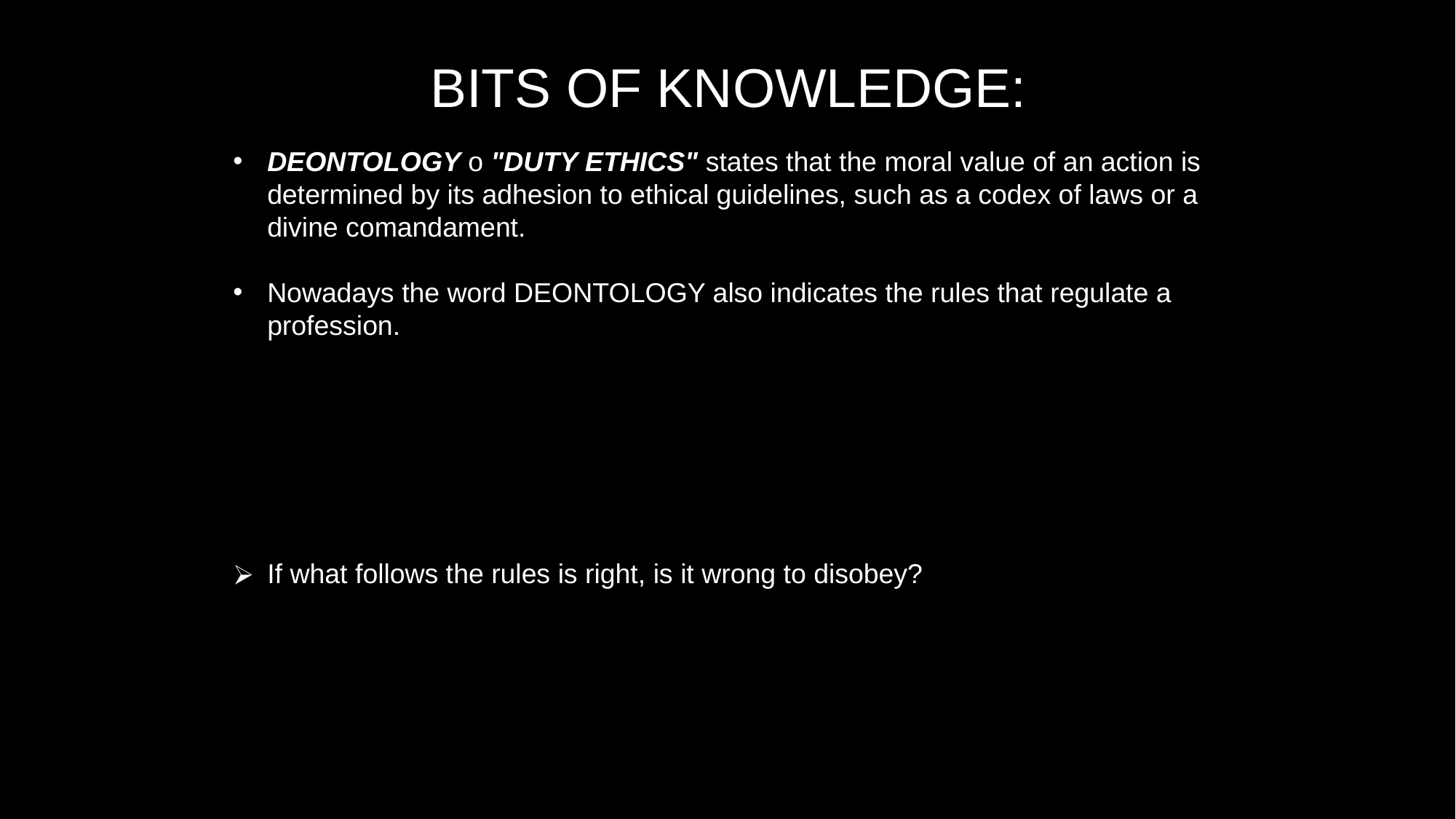

# BITS OF KNOWLEDGE:

DEONTOLOGY o "DUTY ETHICS" states that the moral value of an action is determined by its adhesion to ethical guidelines, such as a codex of laws or a divine comandament.

Nowadays the word DEONTOLOGY also indicates the rules that regulate a profession.

If what follows the rules is right, is it wrong to disobey?